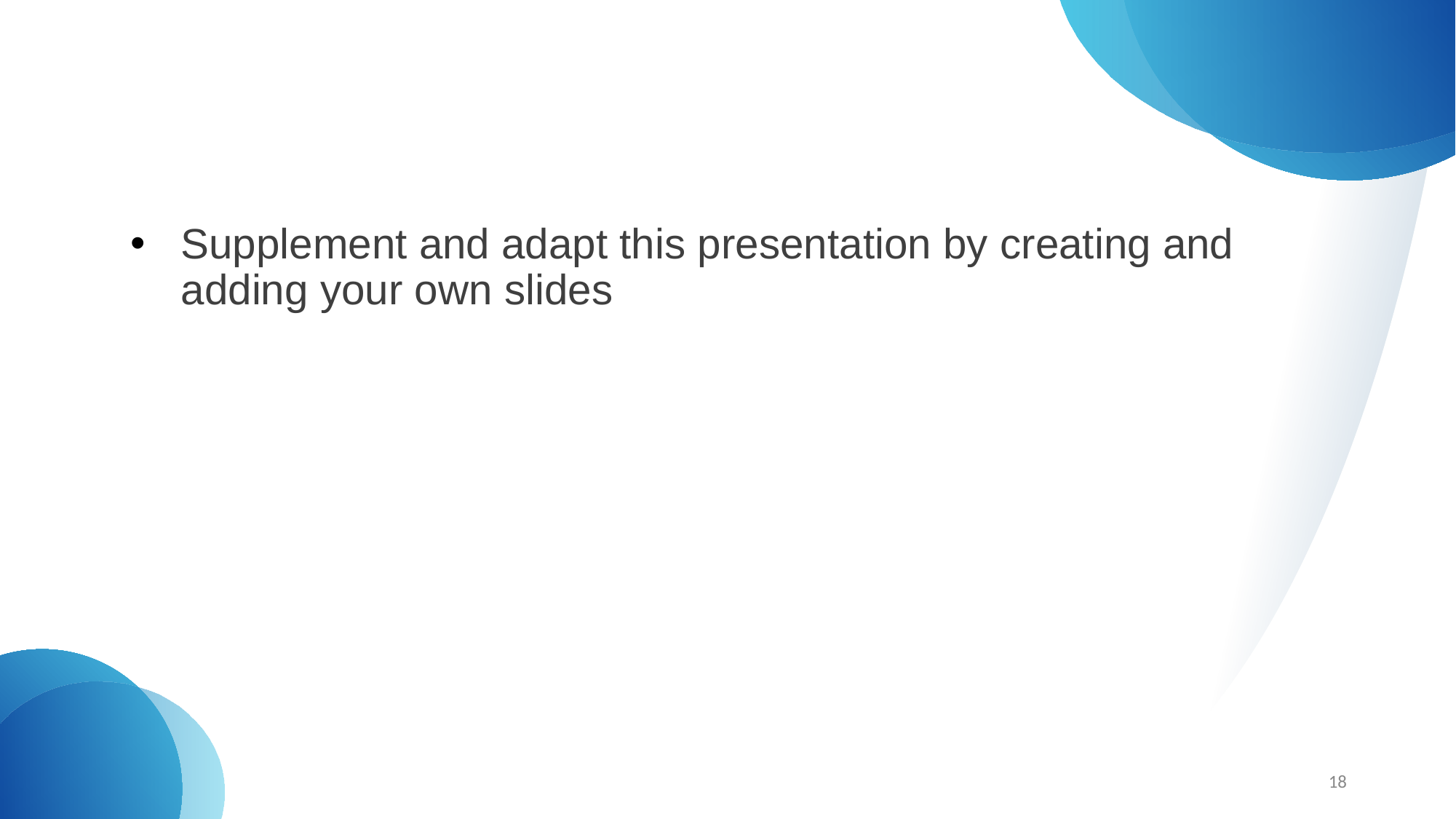

#
Supplement and adapt this presentation by creating and adding your own slides
18